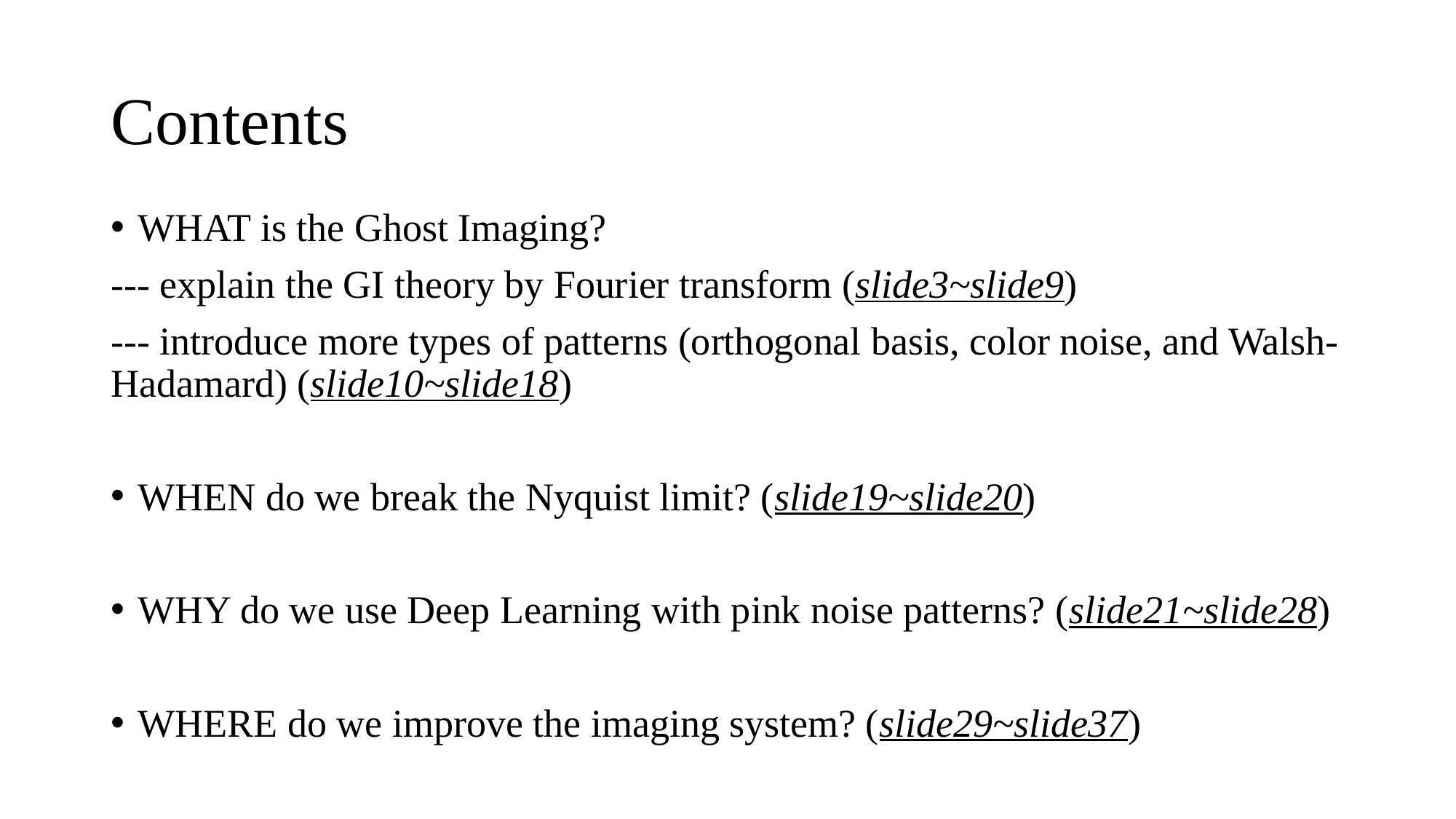

# Contents
WHAT is the Ghost Imaging?
--- explain the GI theory by Fourier transform (slide3~slide9)
--- introduce more types of patterns (orthogonal basis, color noise, and Walsh-Hadamard) (slide10~slide18)

WHEN do we break the Nyquist limit? (slide19~slide20)

WHY do we use Deep Learning with pink noise patterns? (slide21~slide28)

WHERE do we improve the imaging system? (slide29~slide37)